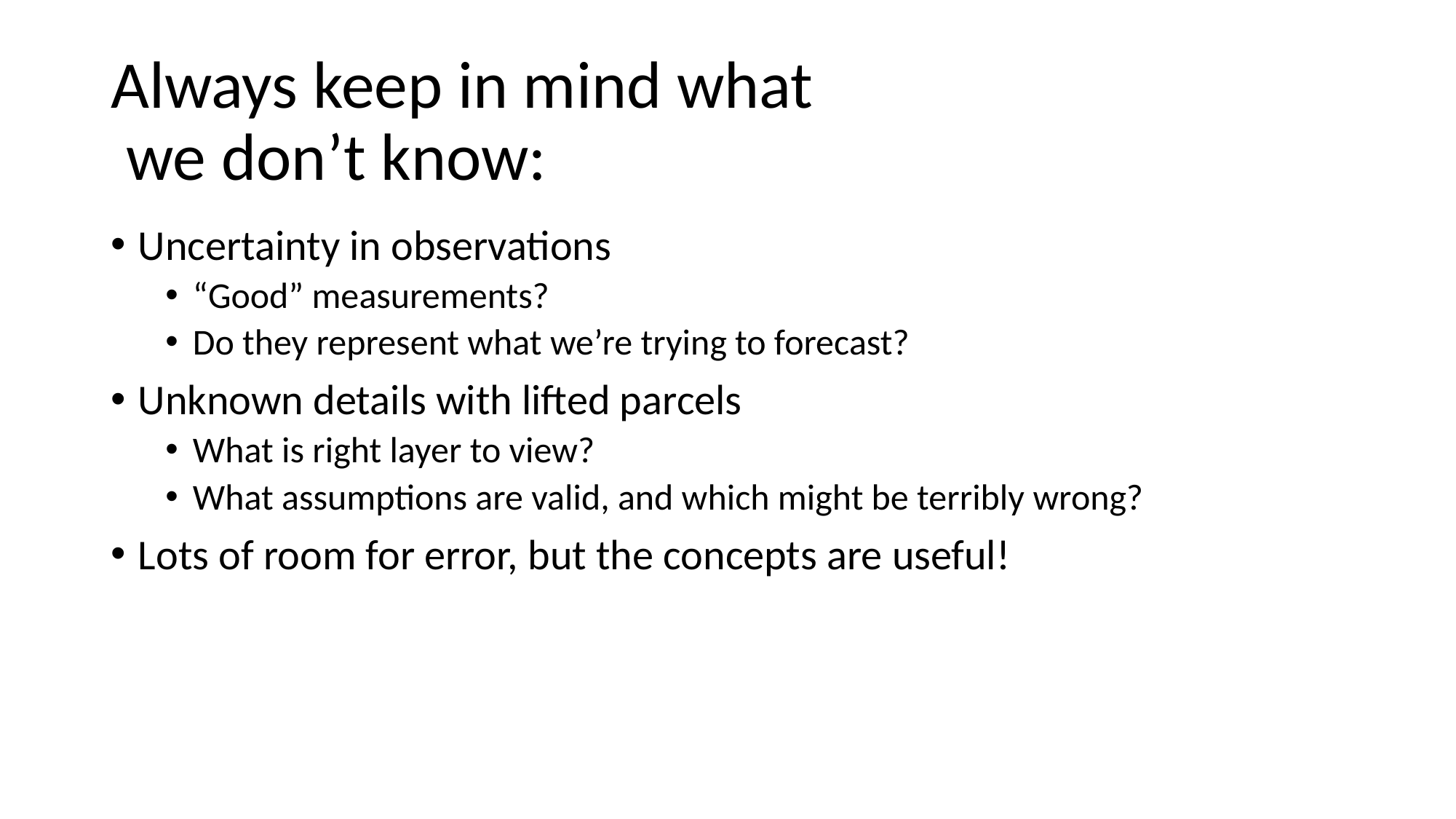

# Always keep in mind what we don’t know:
Uncertainty in observations
“Good” measurements?
Do they represent what we’re trying to forecast?
Unknown details with lifted parcels
What is right layer to view?
What assumptions are valid, and which might be terribly wrong?
Lots of room for error, but the concepts are useful!